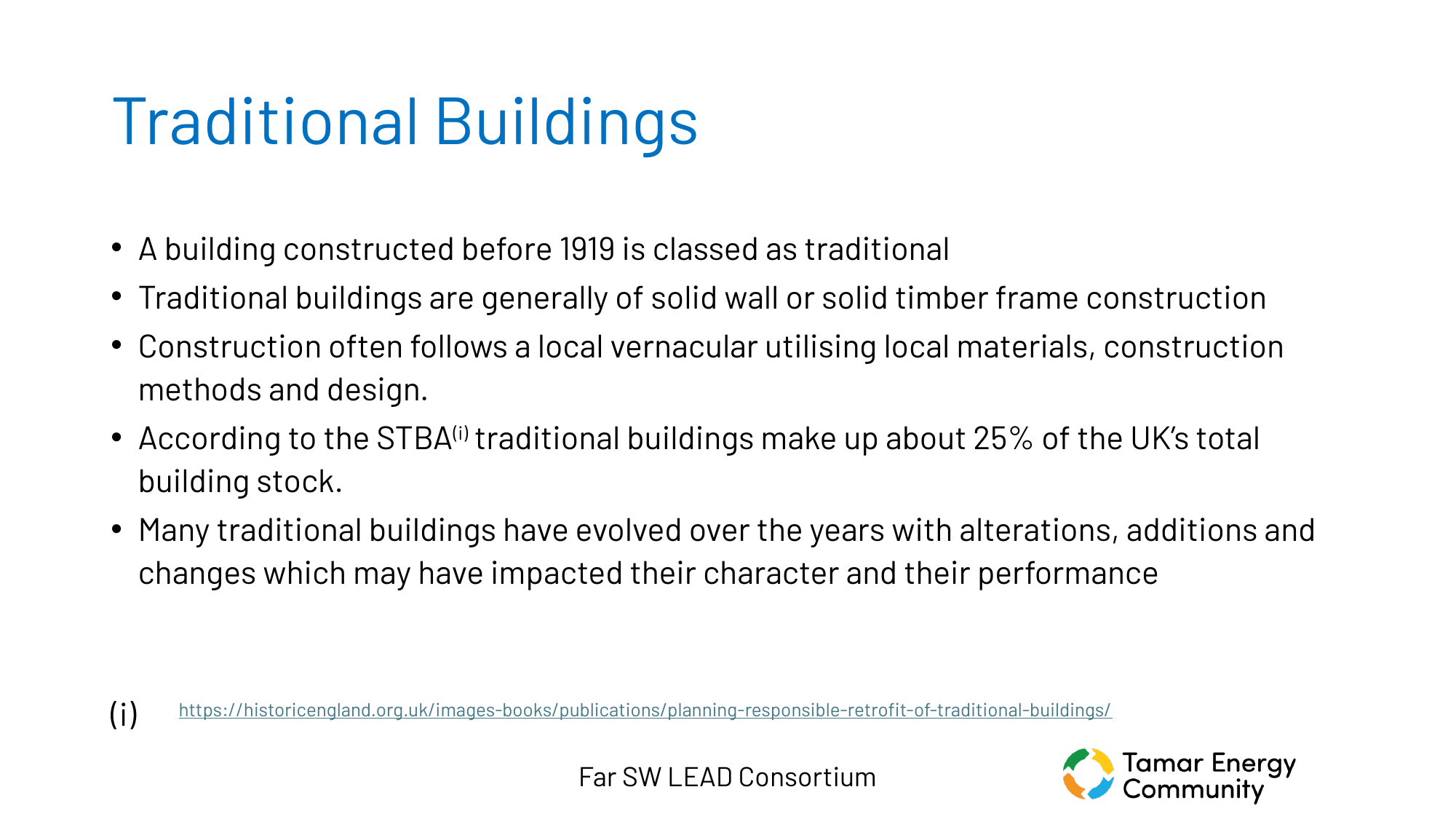

# Traditional Buildings
A building constructed before 1919 is classed as traditional
Traditional buildings are generally of solid wall or solid timber frame construction
Construction often follows a local vernacular utilising local materials, construction methods and design.
According to the STBA(i) traditional buildings make up about 25% of the UK’s total building stock.
Many traditional buildings have evolved over the years with alterations, additions and changes which may have impacted their character and their performance

https://historicengland.org.uk/images-books/publications/planning-responsible-retrofit-of-traditional-buildings/